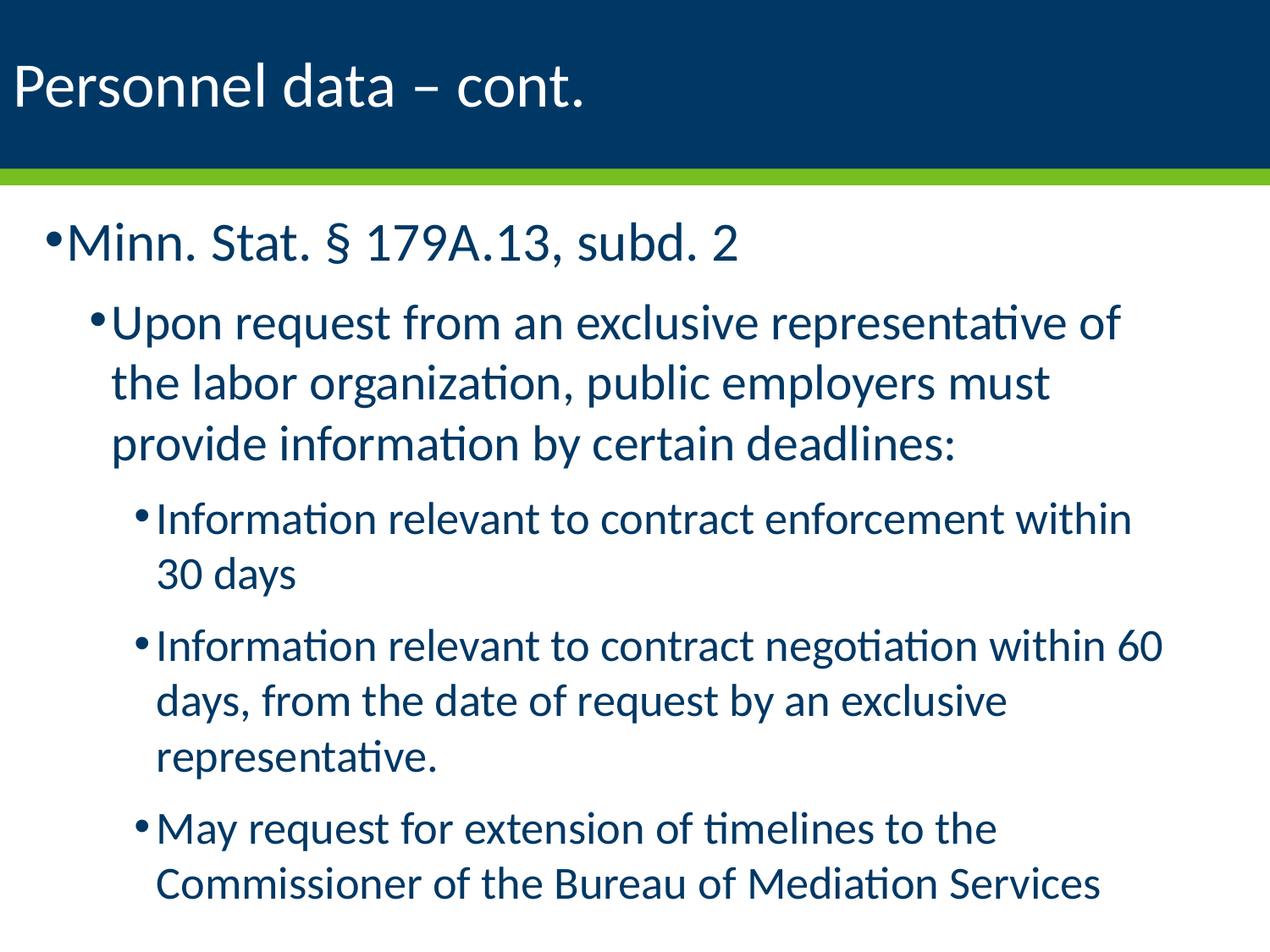

# Personnel data – cont.
Minn. Stat. § 179A.13, subd. 2
Upon request from an exclusive representative of the labor organization, public employers must provide information by certain deadlines:
Information relevant to contract enforcement within 30 days
Information relevant to contract negotiation within 60 days, from the date of request by an exclusive representative.
May request for extension of timelines to the Commissioner of the Bureau of Mediation Services